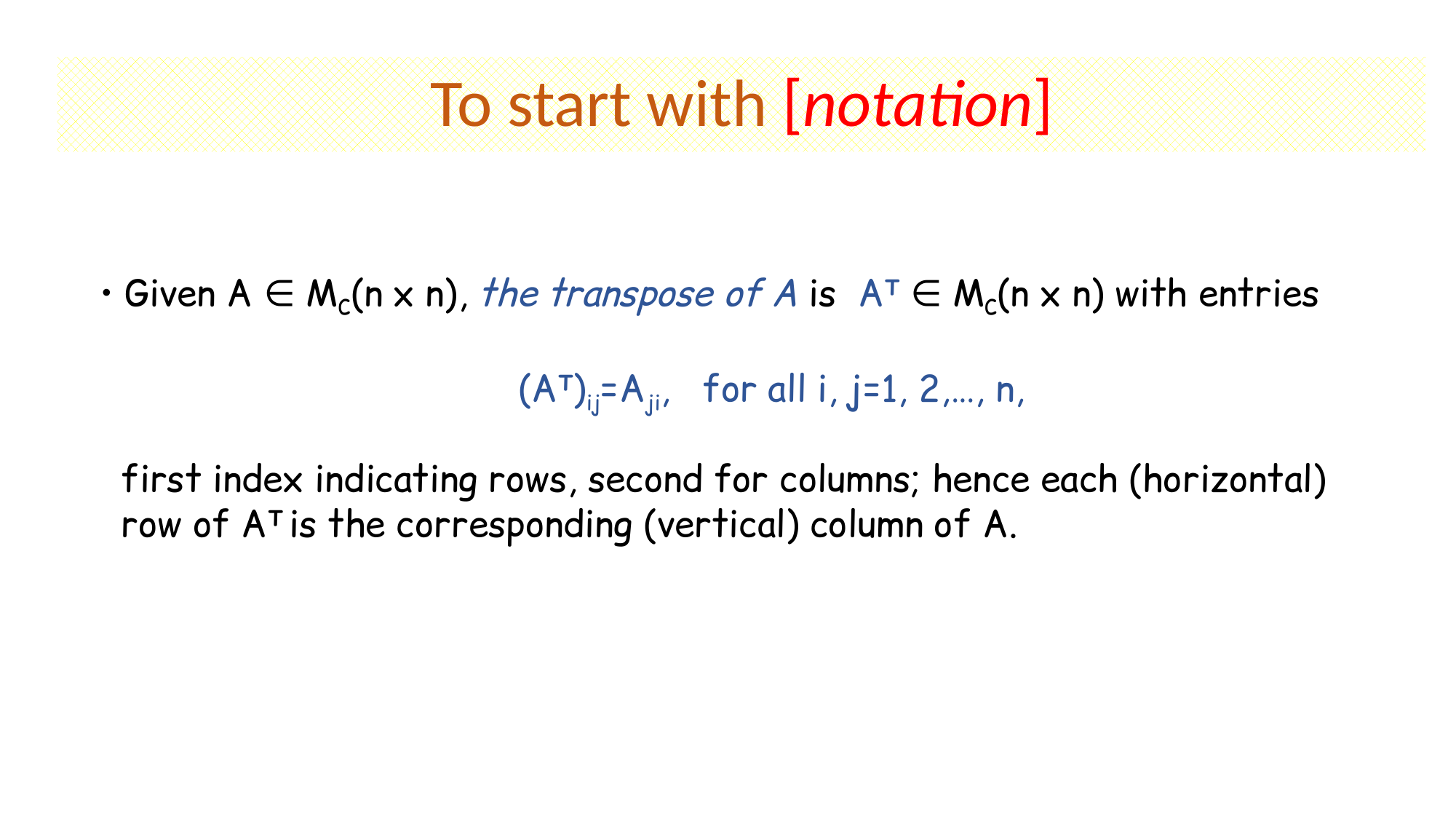

# To start with [notation]

• Given A ∈ MC(n x n), the transpose of A is  AT ∈ MC(n x n) with entries

                                       (AT)ij=Aji,   for all i, j=1, 2,…, n,

  first index indicating rows, second for columns; hence each (horizontal)
  row of AT is the corresponding (vertical) column of A.